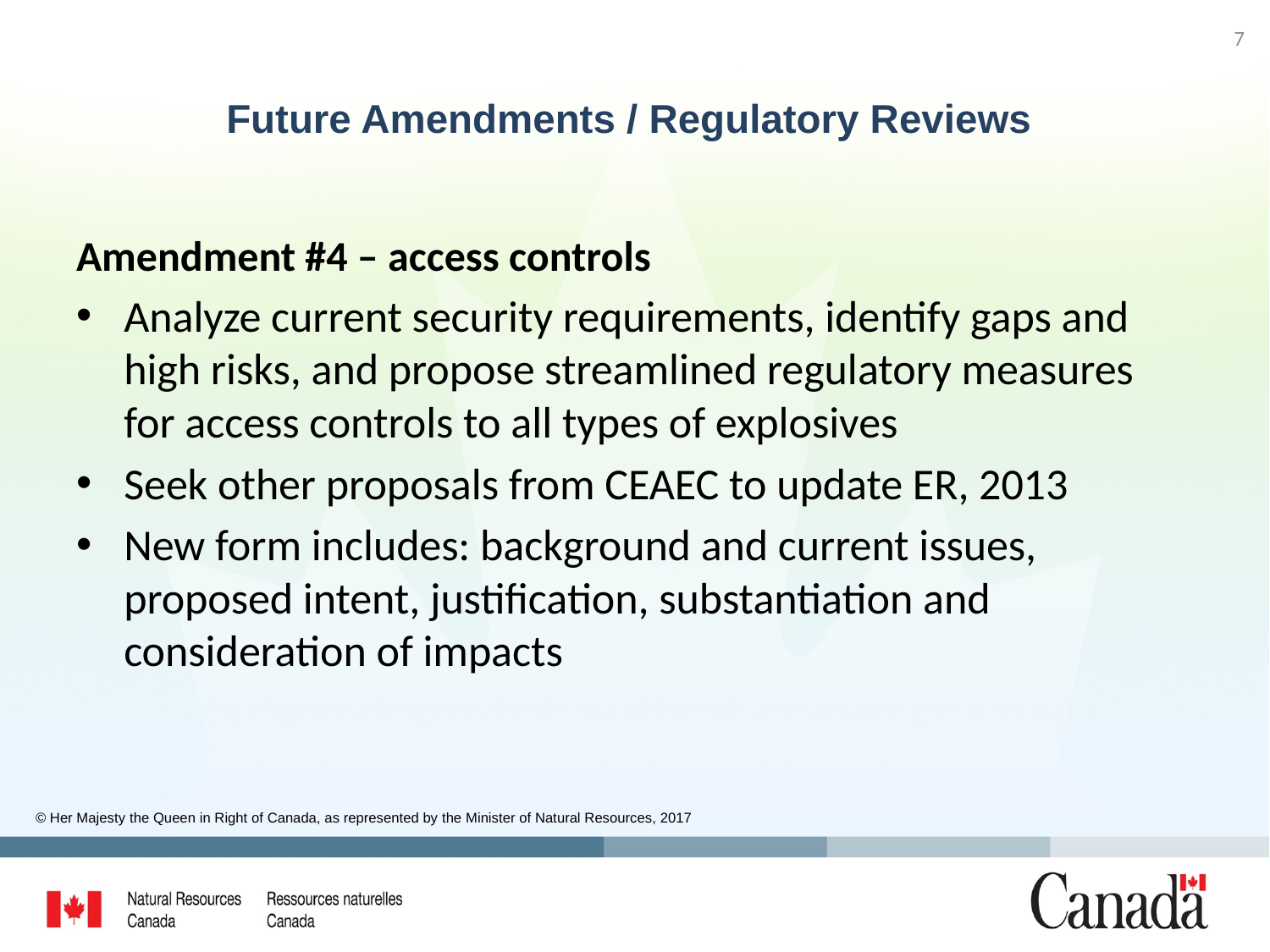

7
# Future Amendments / Regulatory Reviews
Amendment #4 – access controls
Analyze current security requirements, identify gaps and high risks, and propose streamlined regulatory measures for access controls to all types of explosives
Seek other proposals from CEAEC to update ER, 2013
New form includes: background and current issues, proposed intent, justification, substantiation and consideration of impacts